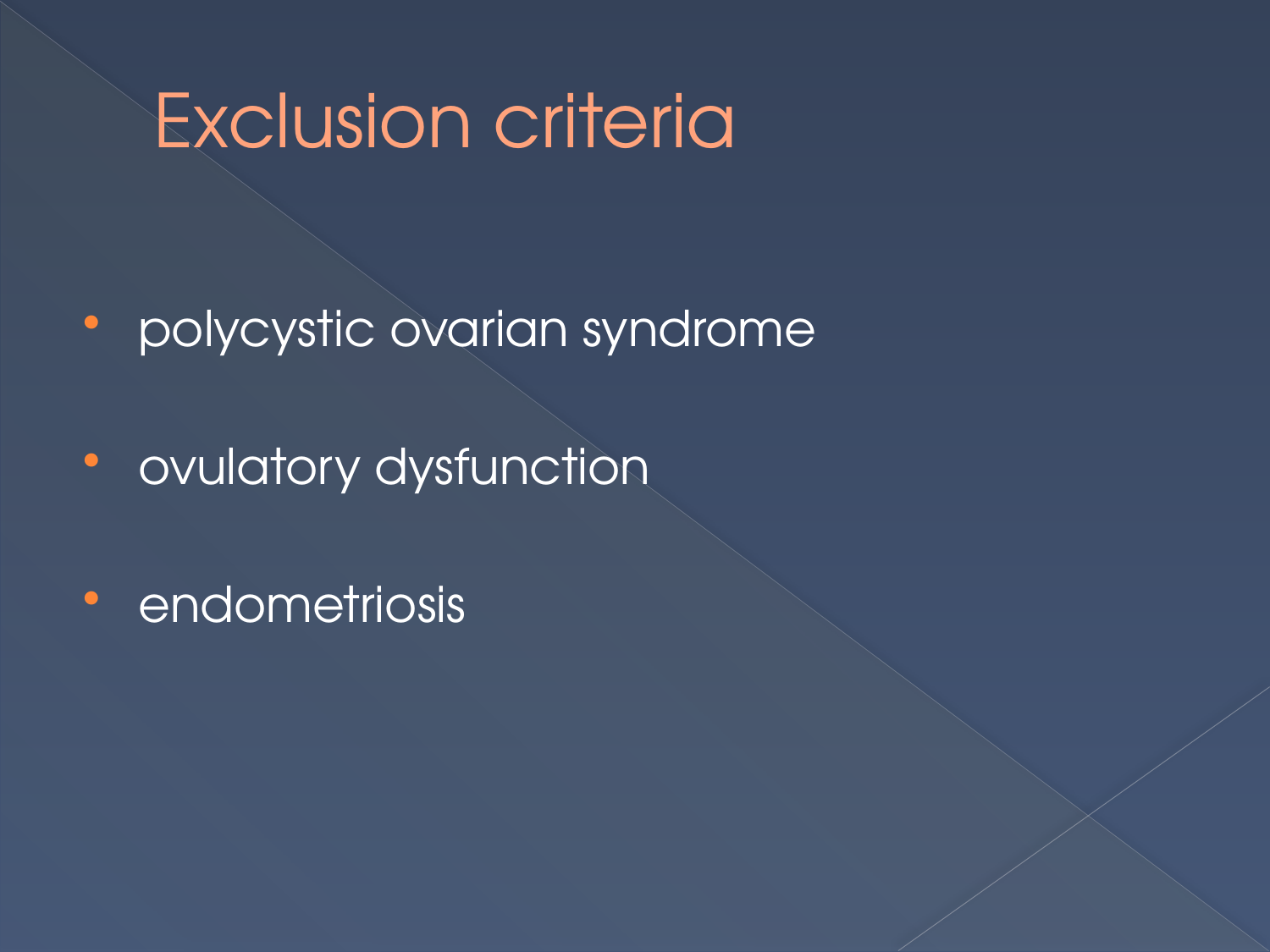

# Exclusion criteria

polycystic ovarian syndrome

ovulatory dysfunction

endometriosis